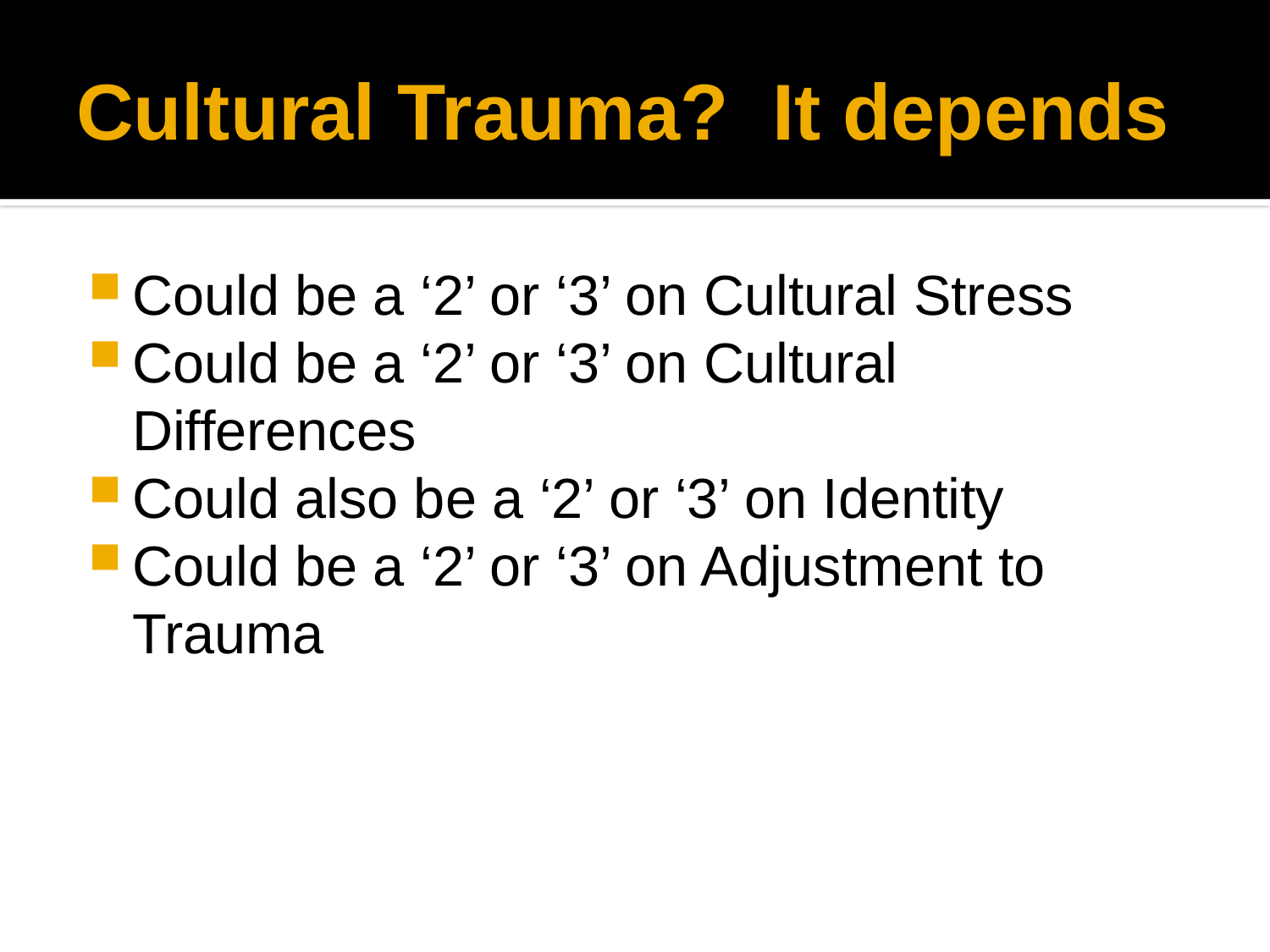

# Cultural Trauma?  It depends
Could be a ‘2’ or ‘3’ on Cultural Stress
Could be a ‘2’ or ‘3’ on Cultural Differences
Could also be a ‘2’ or ‘3’ on Identity
Could be a ‘2’ or ‘3’ on Adjustment to Trauma